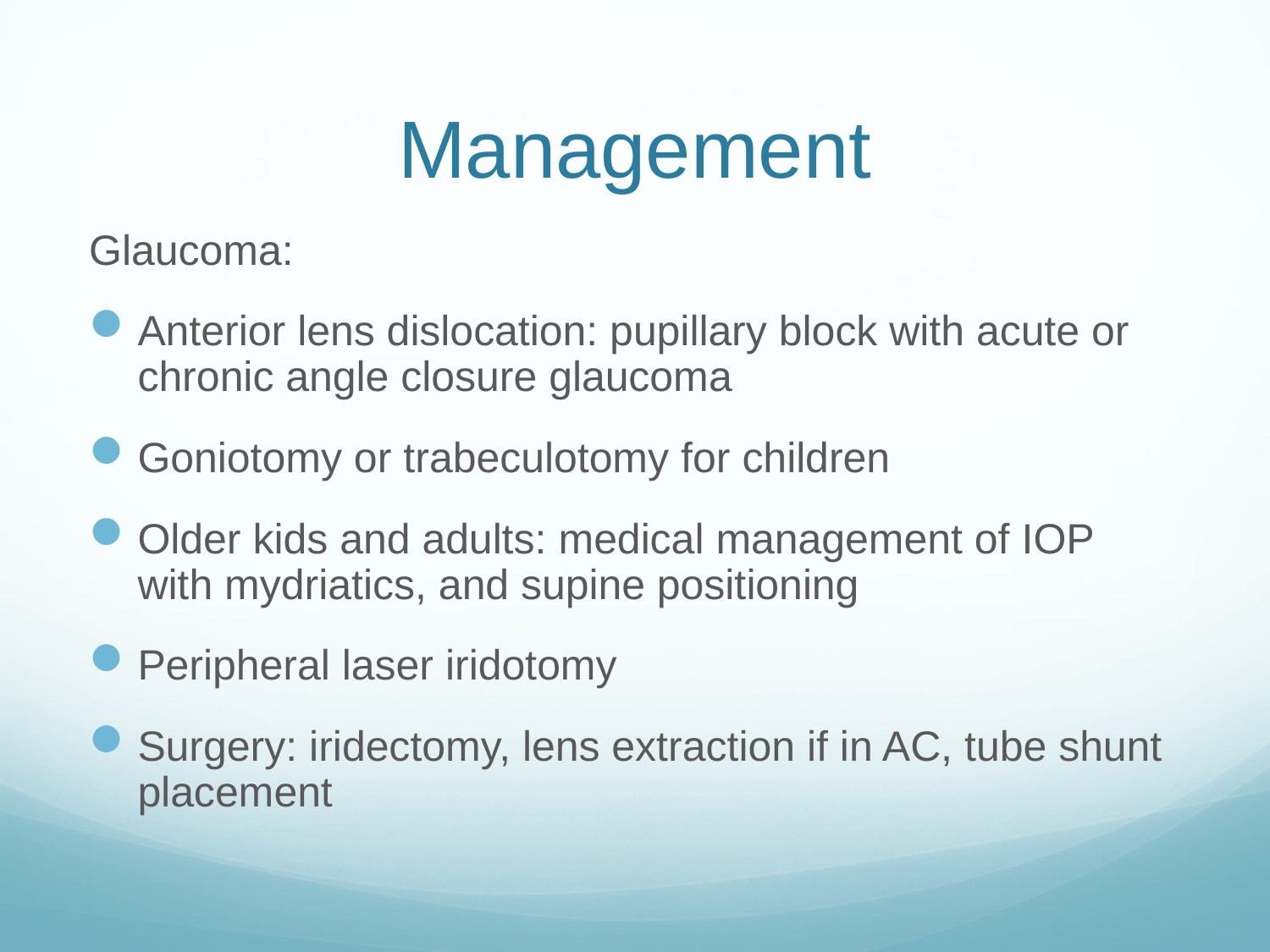

# Management
Glaucoma:
Anterior lens dislocation: pupillary block with acute or chronic angle closure glaucoma
Goniotomy or trabeculotomy for children
Older kids and adults: medical management of IOP with mydriatics, and supine positioning
Peripheral laser iridotomy
Surgery: iridectomy, lens extraction if in AC, tube shunt placement